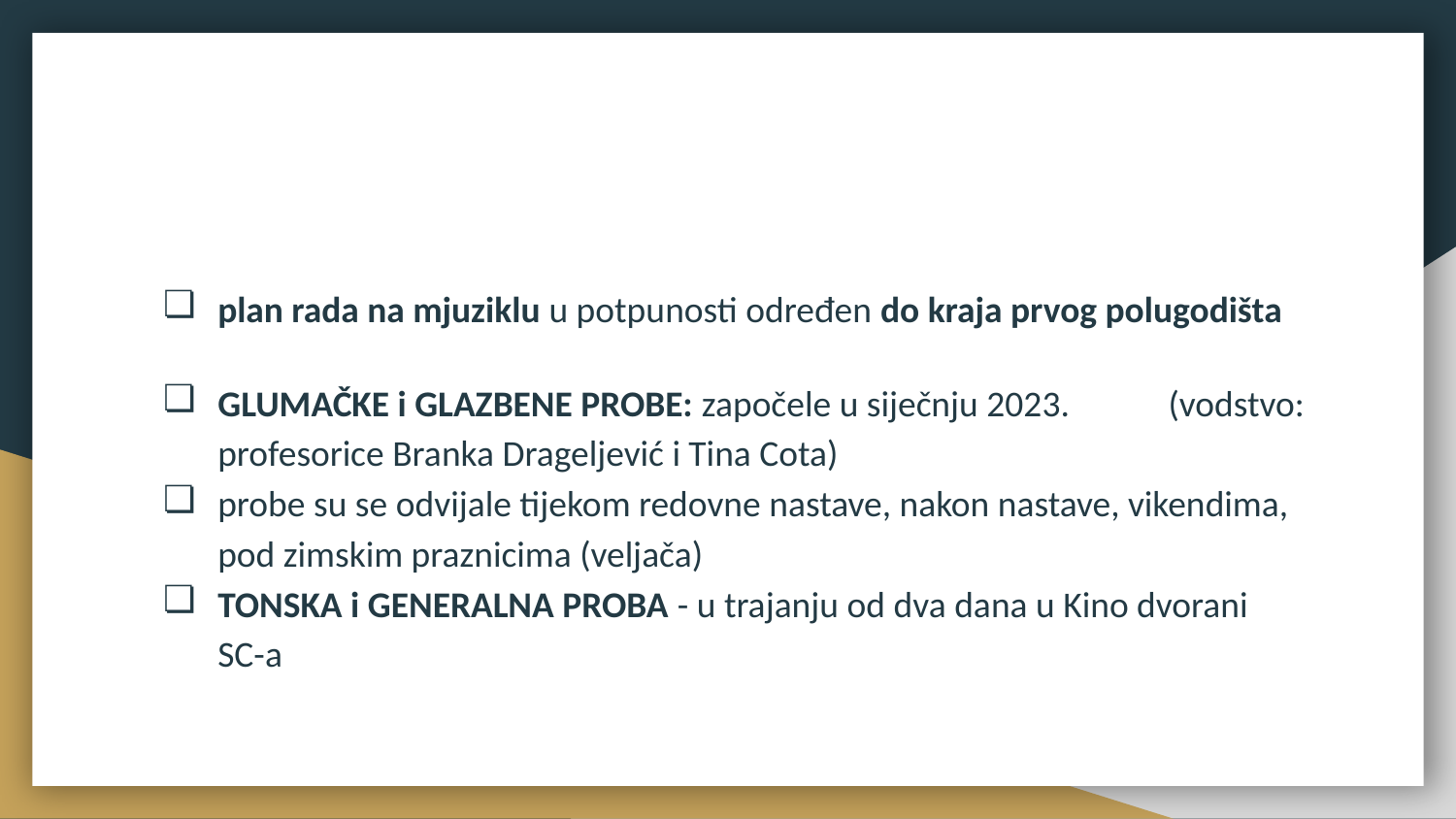

#
plan rada na mjuziklu u potpunosti određen do kraja prvog polugodišta
GLUMAČKE i GLAZBENE PROBE: započele u siječnju 2023.            (vodstvo: profesorice Branka Drageljević i Tina Cota)
probe su se odvijale tijekom redovne nastave, nakon nastave, vikendima, pod zimskim praznicima (veljača)
TONSKA i GENERALNA PROBA - u trajanju od dva dana u Kino dvorani  SC-a